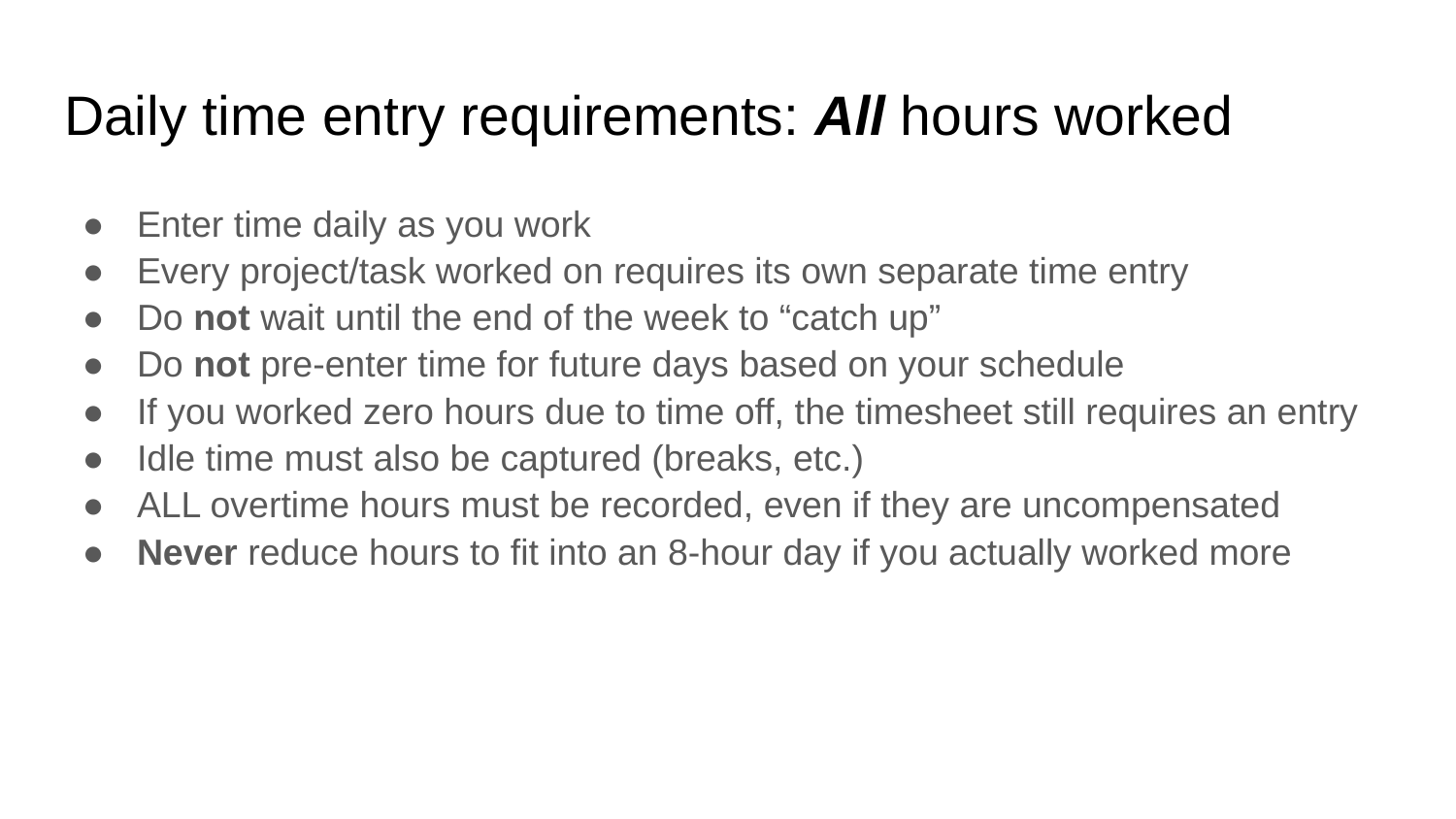

# Daily time entry requirements: All hours worked
Enter time daily as you work
Every project/task worked on requires its own separate time entry
Do not wait until the end of the week to “catch up”
Do not pre-enter time for future days based on your schedule
If you worked zero hours due to time off, the timesheet still requires an entry
Idle time must also be captured (breaks, etc.)
ALL overtime hours must be recorded, even if they are uncompensated
Never reduce hours to fit into an 8-hour day if you actually worked more